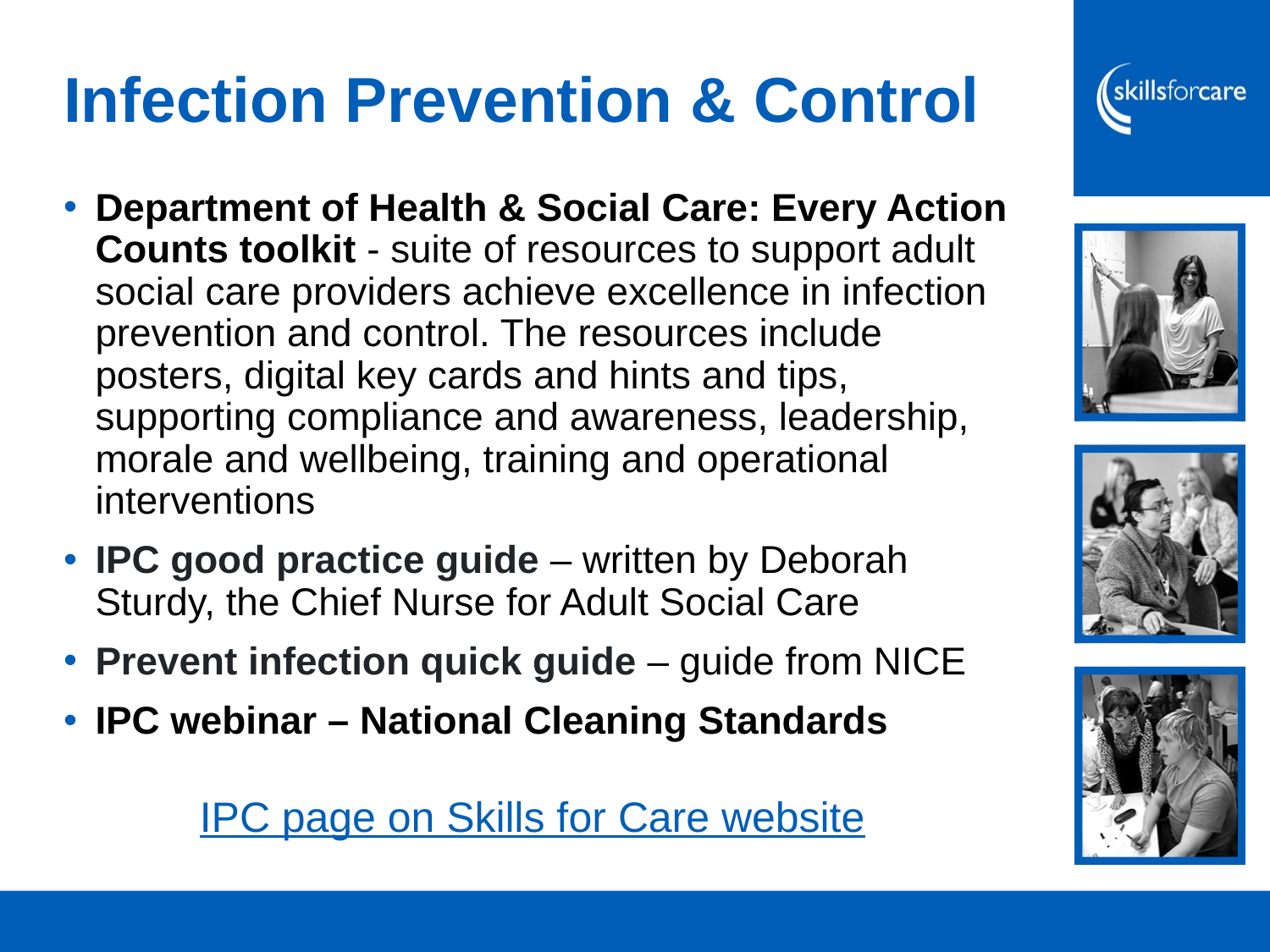

# Infection Prevention & Control
Department of Health & Social Care: Every Action Counts toolkit - suite of resources to support adult social care providers achieve excellence in infection prevention and control. The resources include posters, digital key cards and hints and tips, supporting compliance and awareness, leadership, morale and wellbeing, training and operational interventions
IPC good practice guide – written by Deborah Sturdy, the Chief Nurse for Adult Social Care
Prevent infection quick guide – guide from NICE
IPC webinar – National Cleaning Standards

IPC page on Skills for Care website